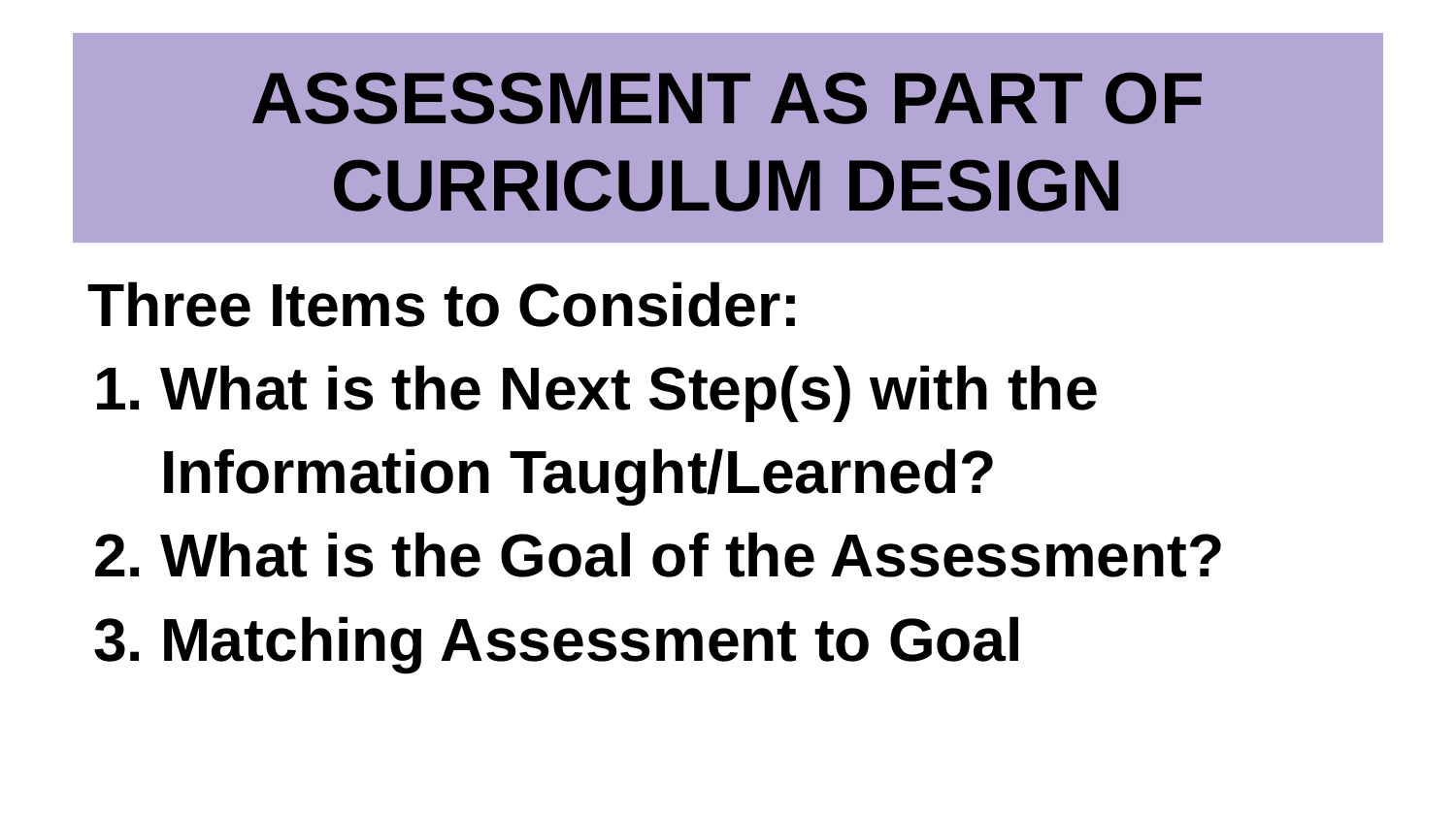

# ASSESSMENT AS PART OF CURRICULUM DESIGN
Three Items to Consider:
What is the Next Step(s) with the Information Taught/Learned?
What is the Goal of the Assessment?
Matching Assessment to Goal